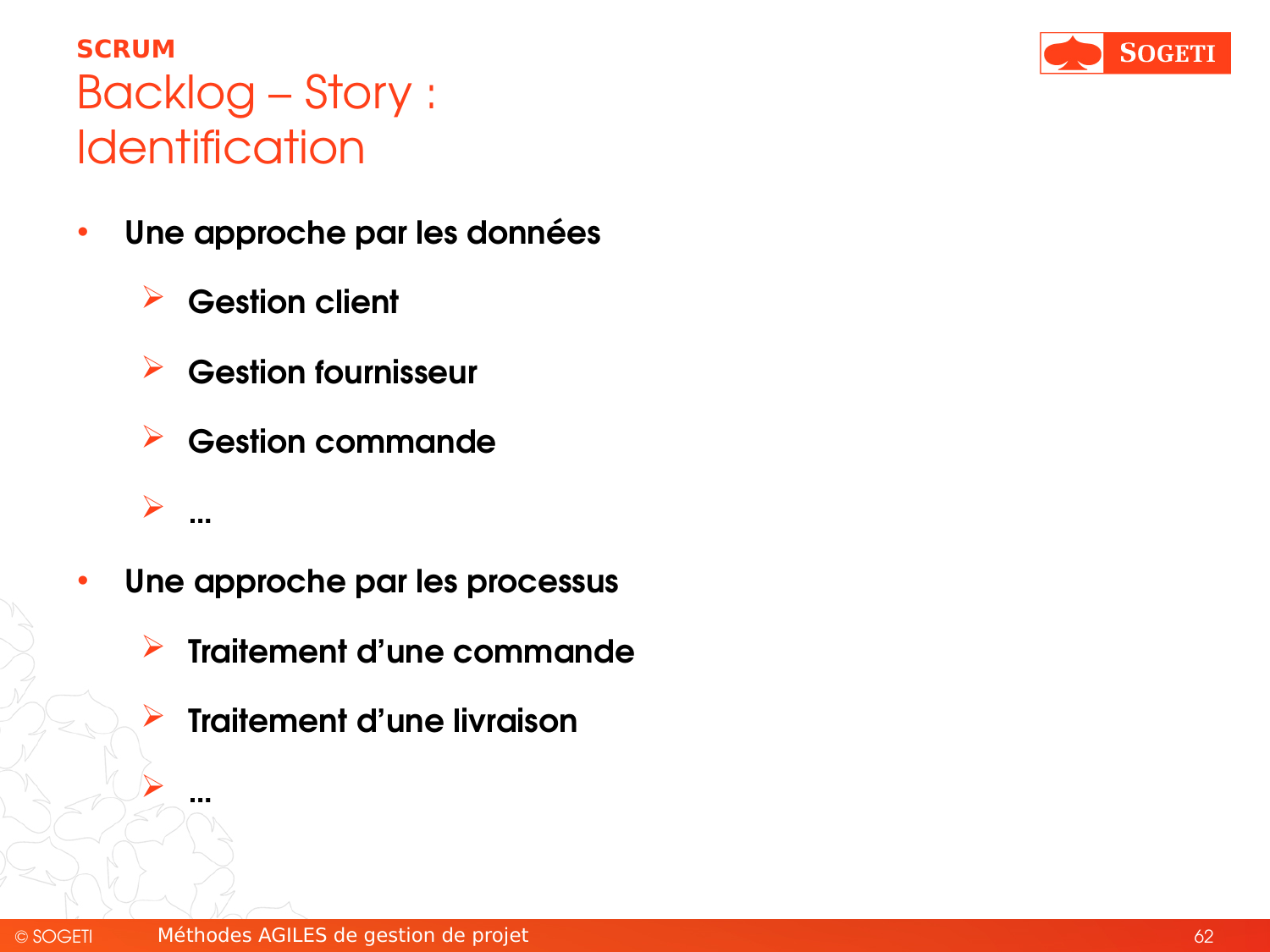

SCRUM
Backlog – Story :
Identification
Une approche par les données
Gestion client
Gestion fournisseur
Gestion commande
…
Une approche par les processus
Traitement d’une commande
Traitement d’une livraison
…